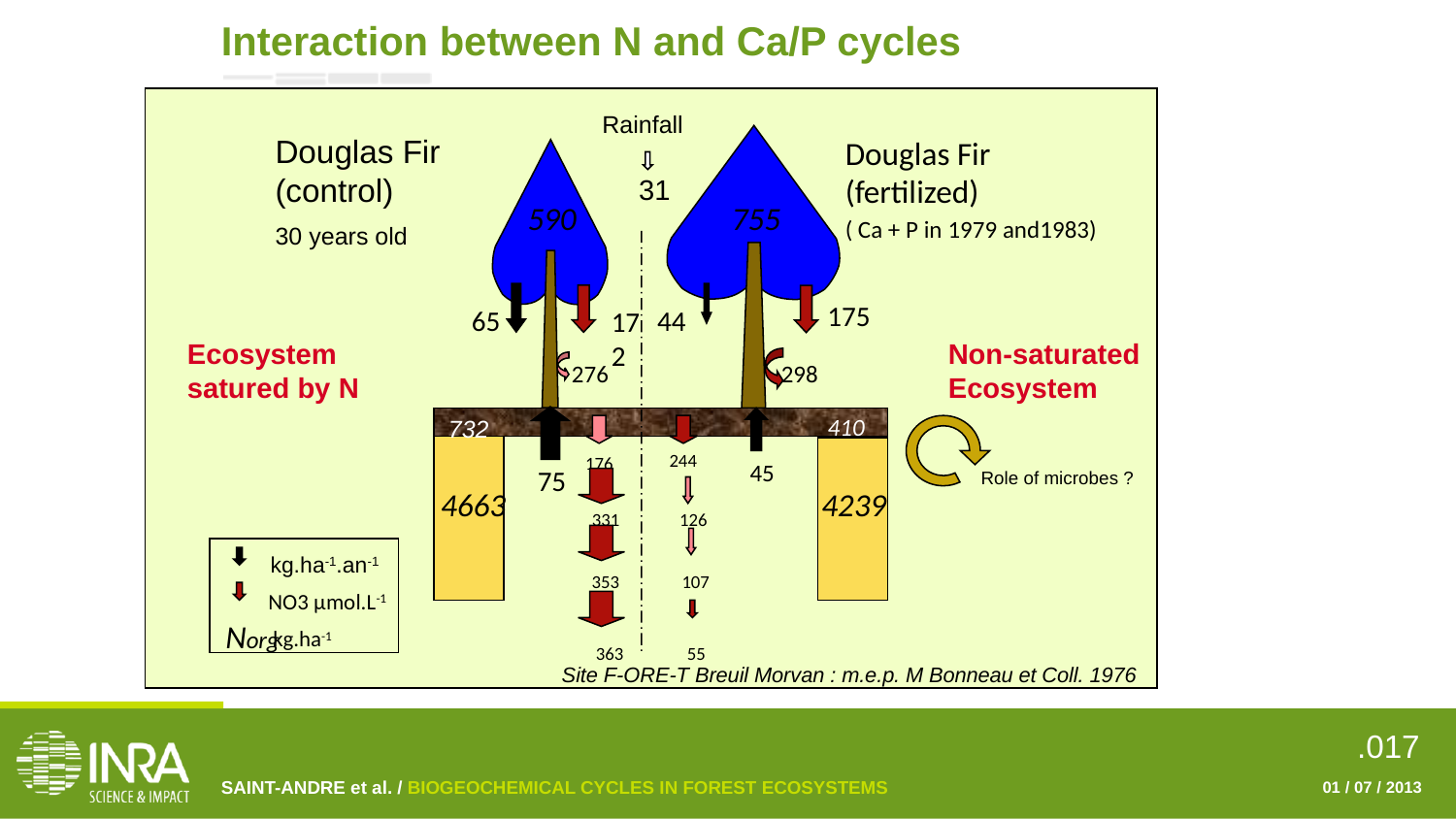

Interaction between N and Ca/P cycles

Rainfall
Douglas Fir (control)
30 years old
Douglas Fir (fertilized)
( Ca + P in 1979 and1983)

31
590
755

175
65
44
172
Ecosystem satured by N

276
298

410
732

244
176

45
75
Role of microbes ?

4663
4239

331
126

kg.ha-1.an-1

NO3 µmol.L-1

Norg
kg.ha-1
353
107

363
55
Site F-ORE-T Breuil Morvan : m.e.p. M Bonneau et Coll. 1976
Non-saturated Ecosystem
SAINT-ANDRE et al. / BIOGEOCHEMICAL CYCLES IN FOREST ECOSYSTEMS
01 / 07 / 2013